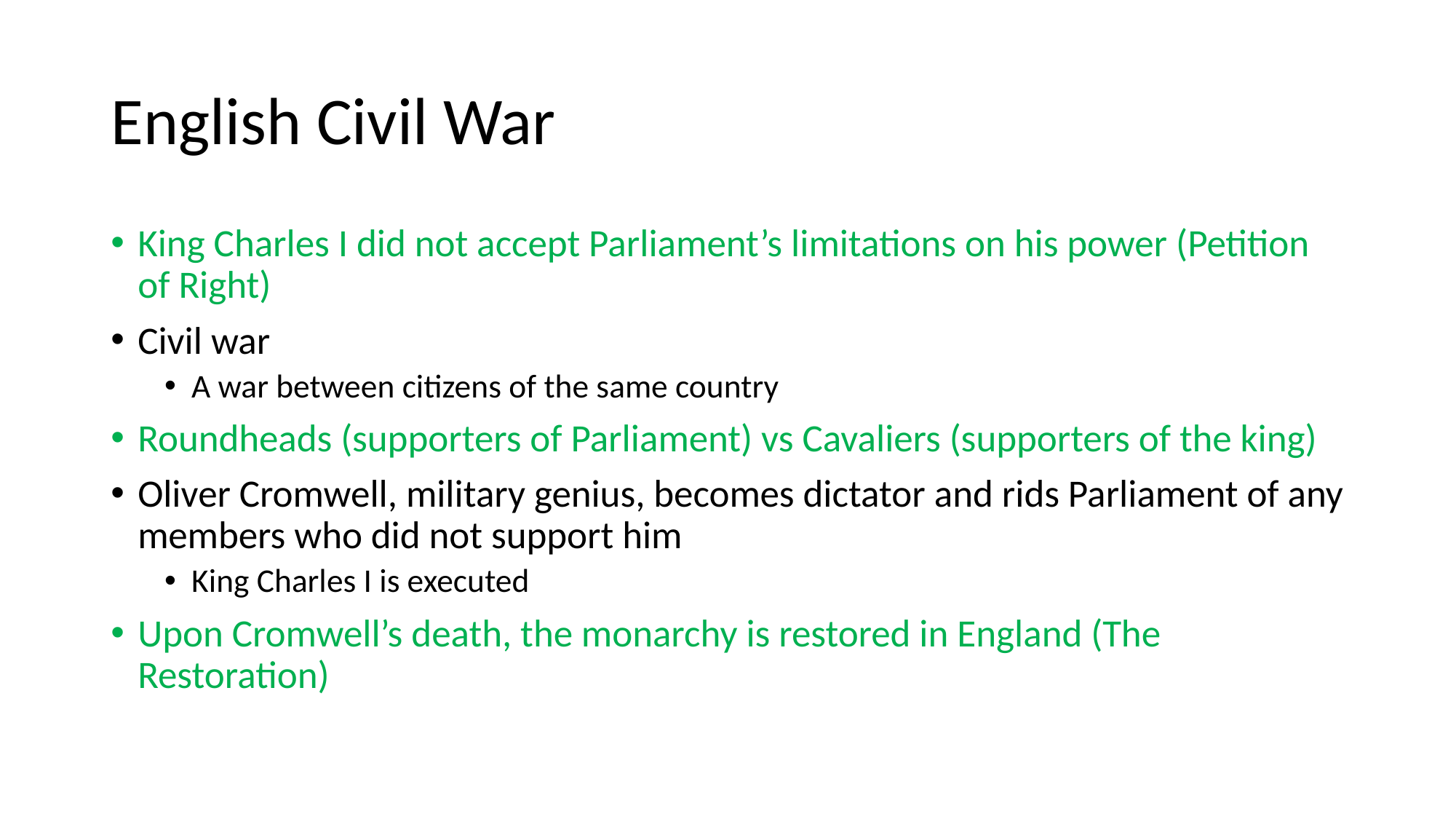

# English Civil War
King Charles I did not accept Parliament’s limitations on his power (Petition of Right)
Civil war
A war between citizens of the same country
Roundheads (supporters of Parliament) vs Cavaliers (supporters of the king)
Oliver Cromwell, military genius, becomes dictator and rids Parliament of any members who did not support him
King Charles I is executed
Upon Cromwell’s death, the monarchy is restored in England (The Restoration)